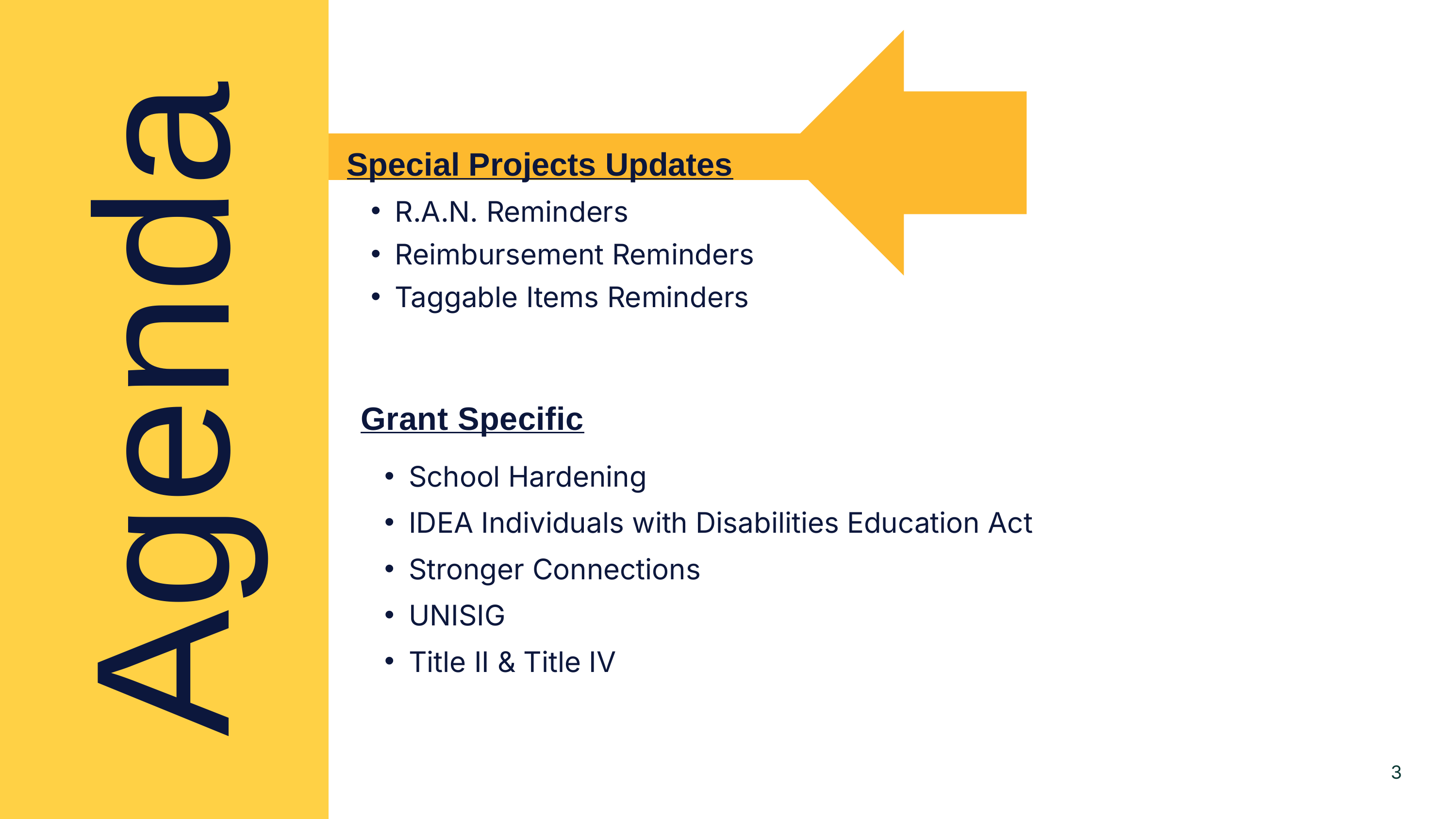

Special Projects Updates

R.A.N. Reminders
Reimbursement Reminders
Taggable Items Reminders
Agenda
Grant Specific
School Hardening
IDEA Individuals with Disabilities Education Act
Stronger Connections
UNISIG
Title II & Title IV
3